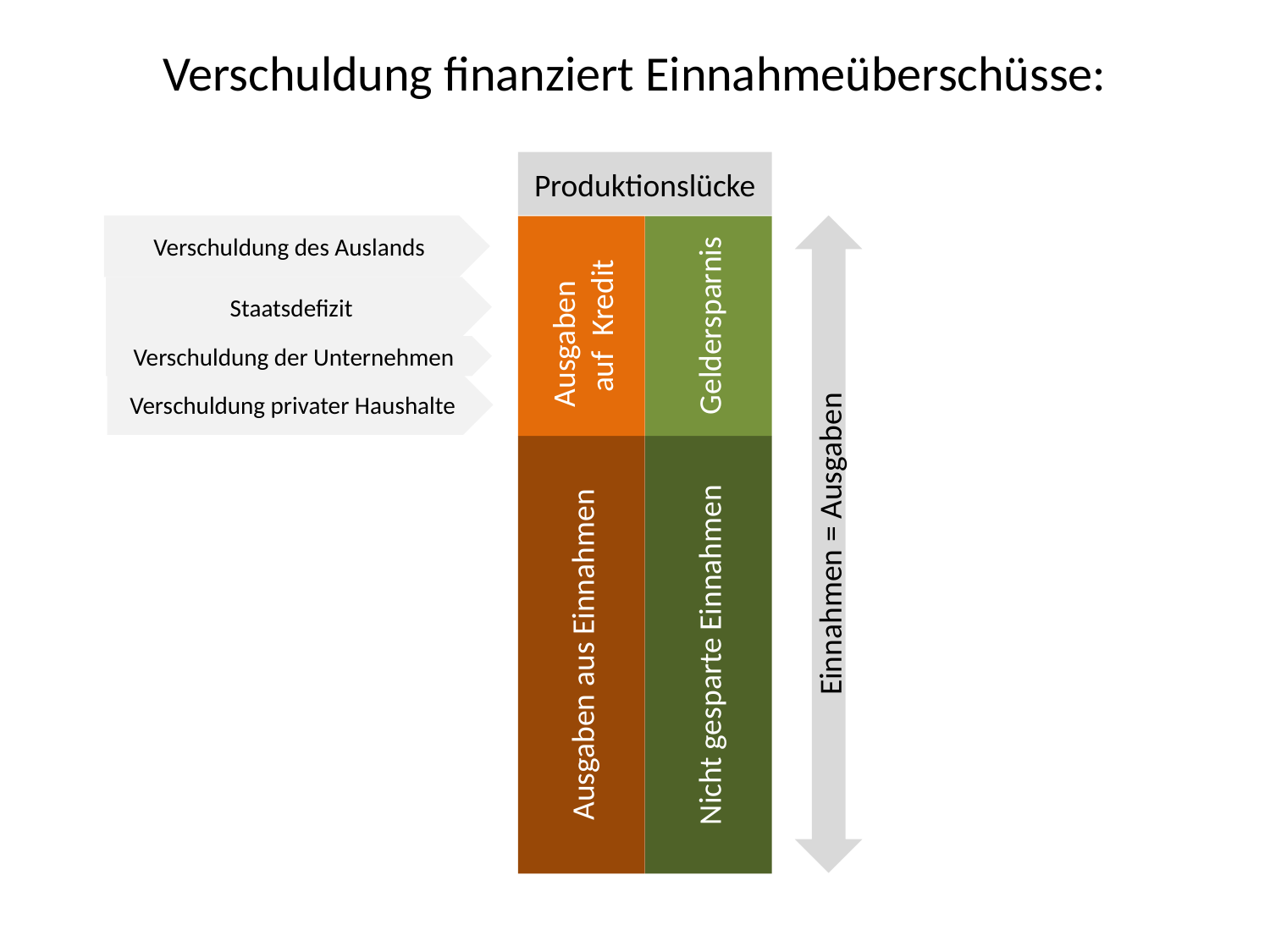

# Verschuldung finanziert Einnahmeüberschüsse:
Produktionslücke
Verschuldung des Auslands
Einnahmen = Ausgaben
Geldersparnis
Ausgaben      auf  Kredit
Staatsdefizit
Verschuldung der Unternehmen
Verschuldung privater Haushalte
Nicht gesparte Einnahmen
Ausgaben aus Einnahmen